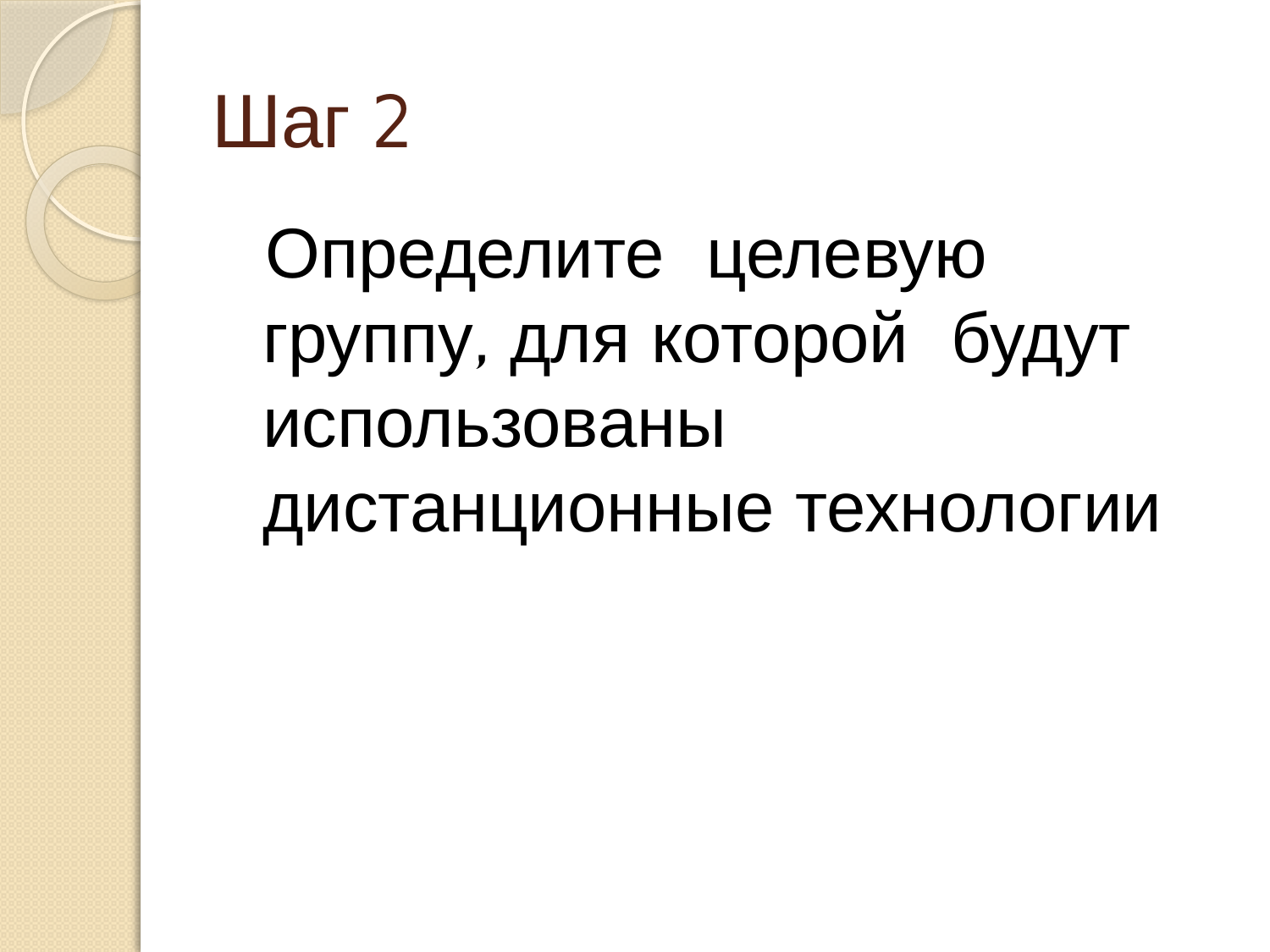

# Шаг 2
  Определите  целевую группу, для которой  будут использованы дистанционные технологии